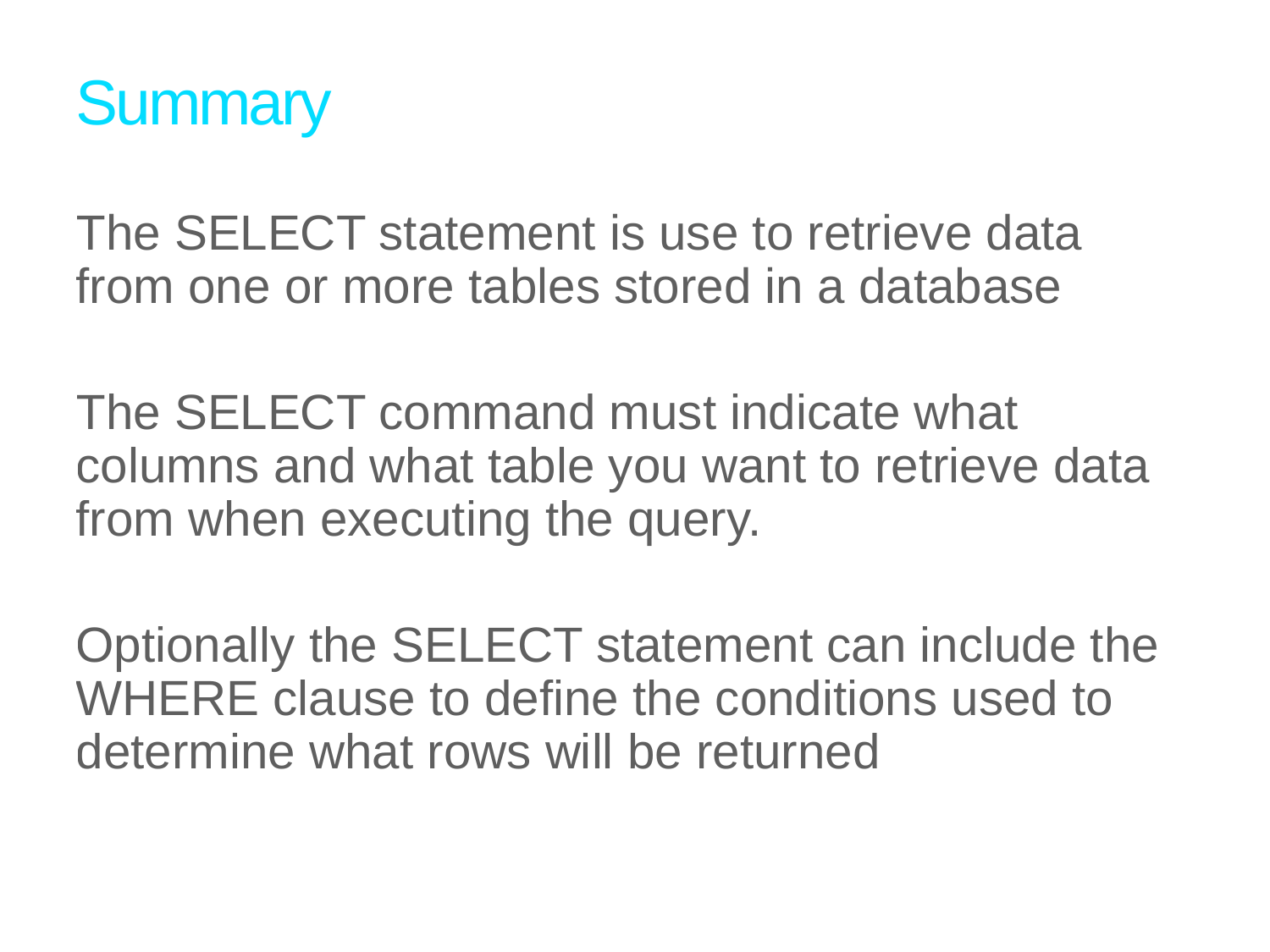

# Summary
The SELECT statement is use to retrieve data from one or more tables stored in a database

The SELECT command must indicate what columns and what table you want to retrieve data from when executing the query.

Optionally the SELECT statement can include the WHERE clause to define the conditions used to determine what rows will be returned